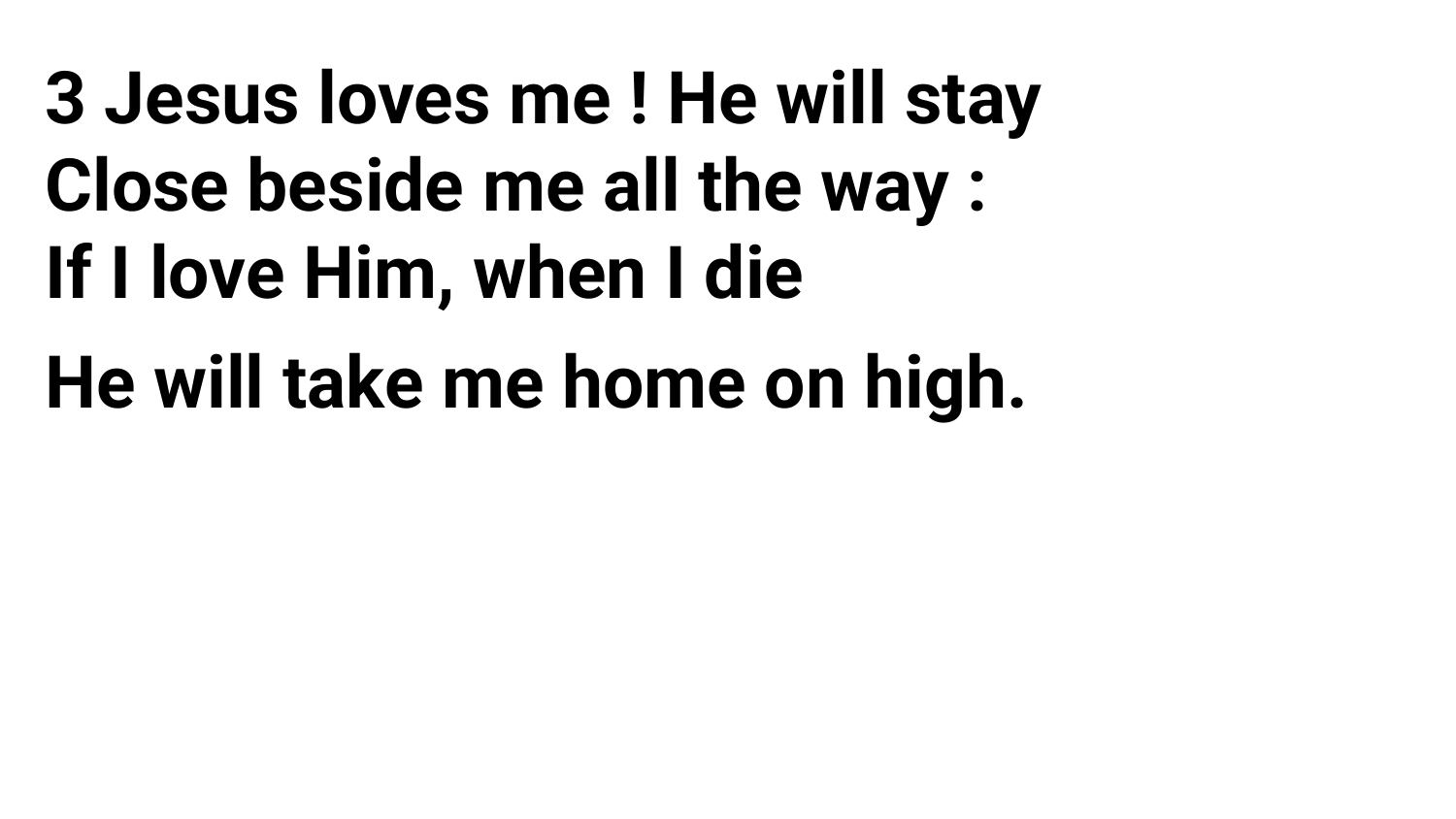

3 Jesus loves me ! He will stay
Close beside me all the way :
If I love Him, when I die
He will take me home on high.